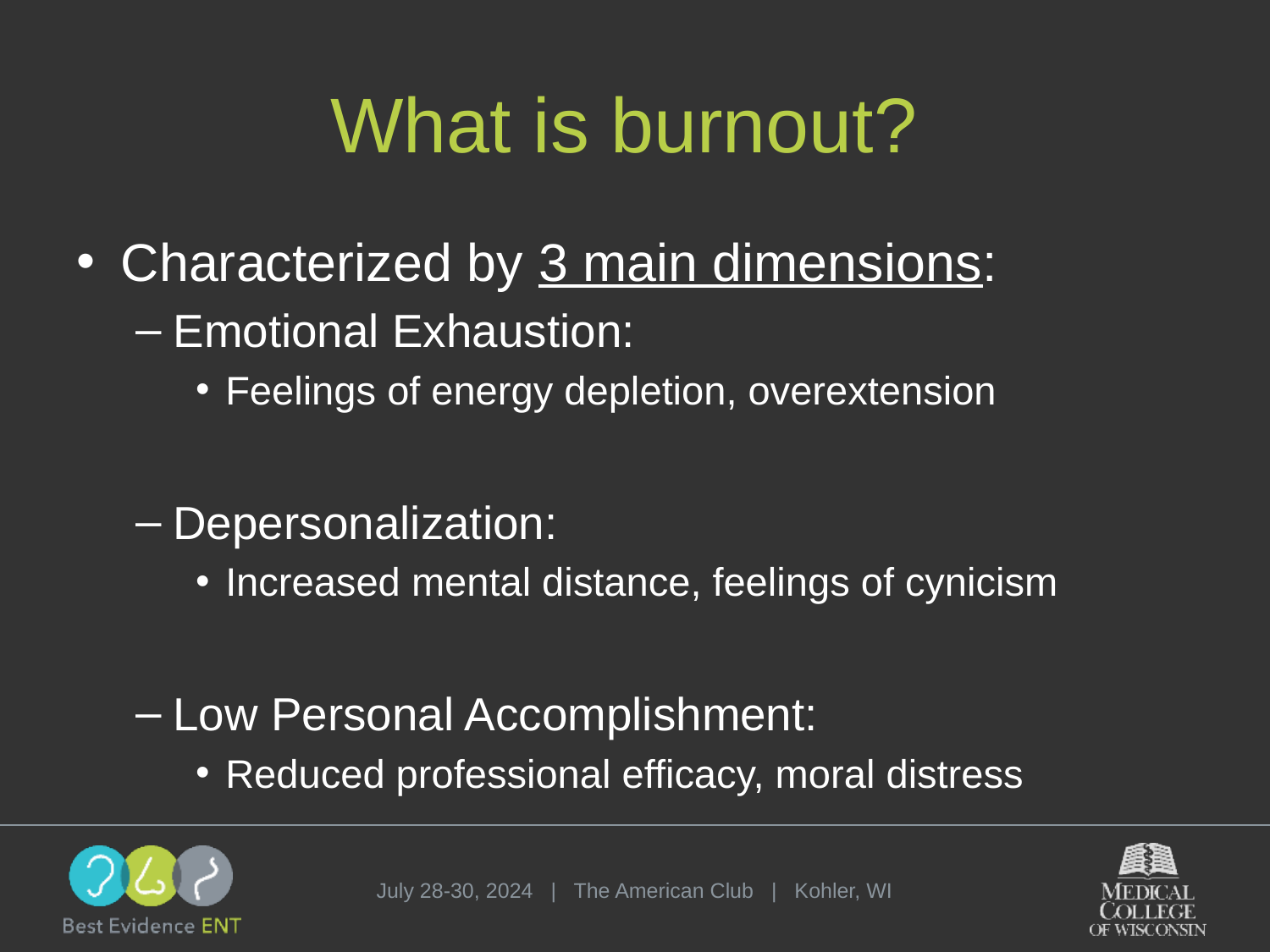

# What is burnout?
Characterized by 3 main dimensions:
Emotional Exhaustion:
Feelings of energy depletion, overextension

Depersonalization:
Increased mental distance, feelings of cynicism

Low Personal Accomplishment:
Reduced professional efficacy, moral distress
July 28-30, 2024   |   The American Club   |   Kohler, WI